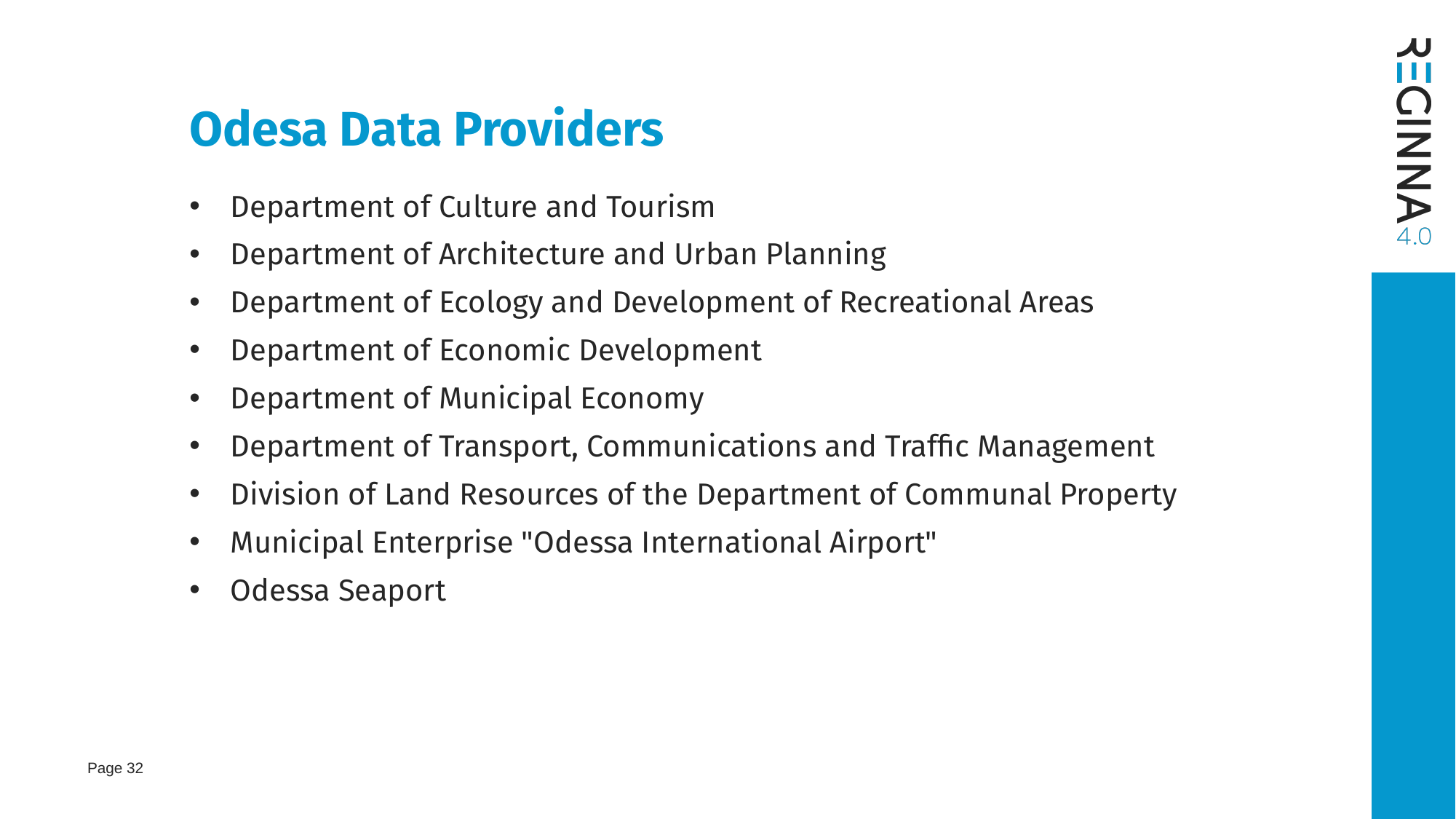

# Odesa Data Providers
Department of Culture and Tourism
Department of Architecture and Urban Planning
Department of Ecology and Development of Recreational Areas
Department of Economic Development
Department of Municipal Economy
Department of Transport, Communications and Traffic Management
Division of Land Resources of the Department of Communal Property
Municipal Enterprise "Odessa International Airport"
Odessa Seaport